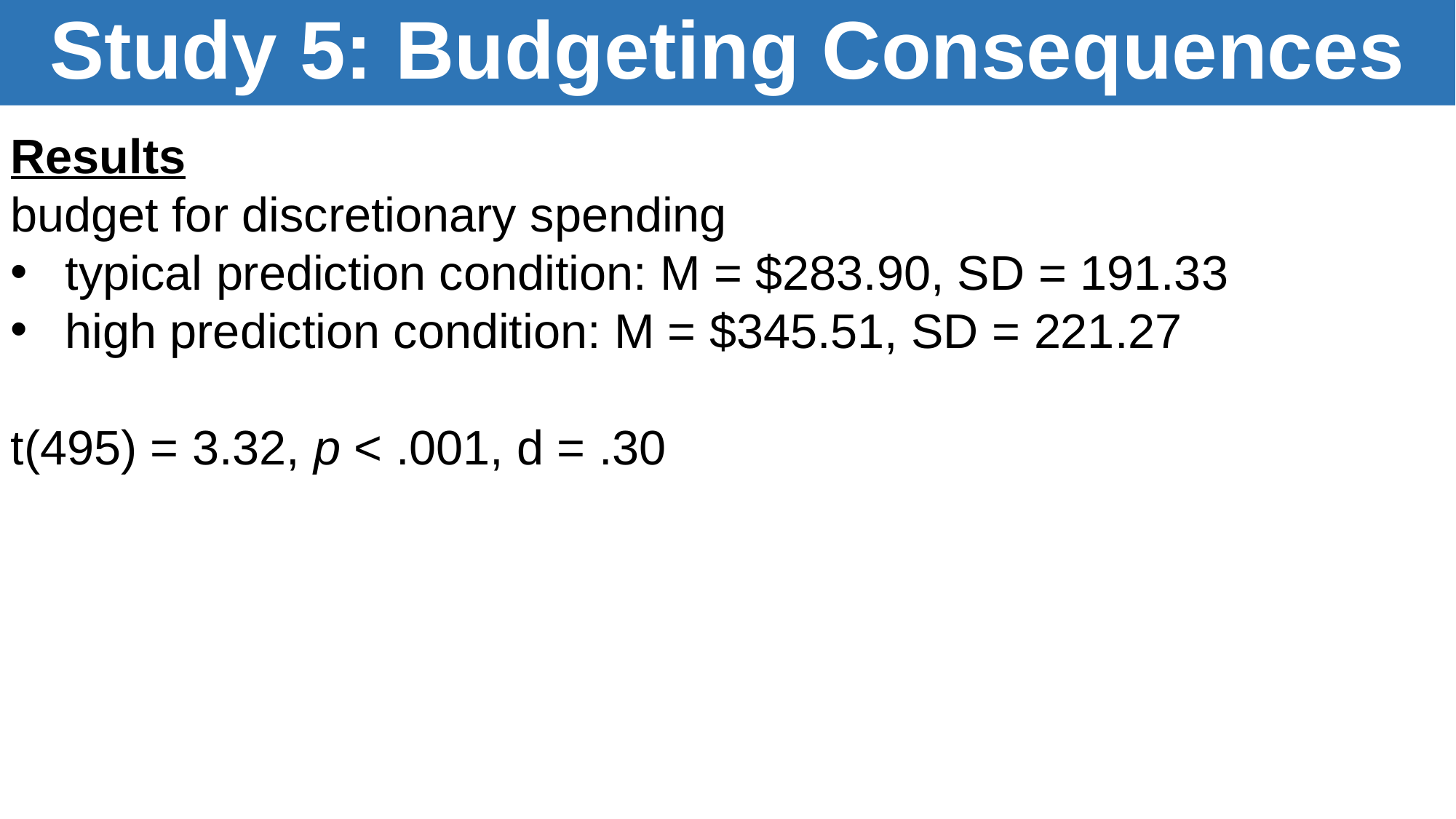

# Study 5: Budgeting Consequences

Results
budget for discretionary spending
typical prediction condition: M = $283.90, SD = 191.33
high prediction condition: M = $345.51, SD = 221.27

t(495) = 3.32, p < .001, d = .30